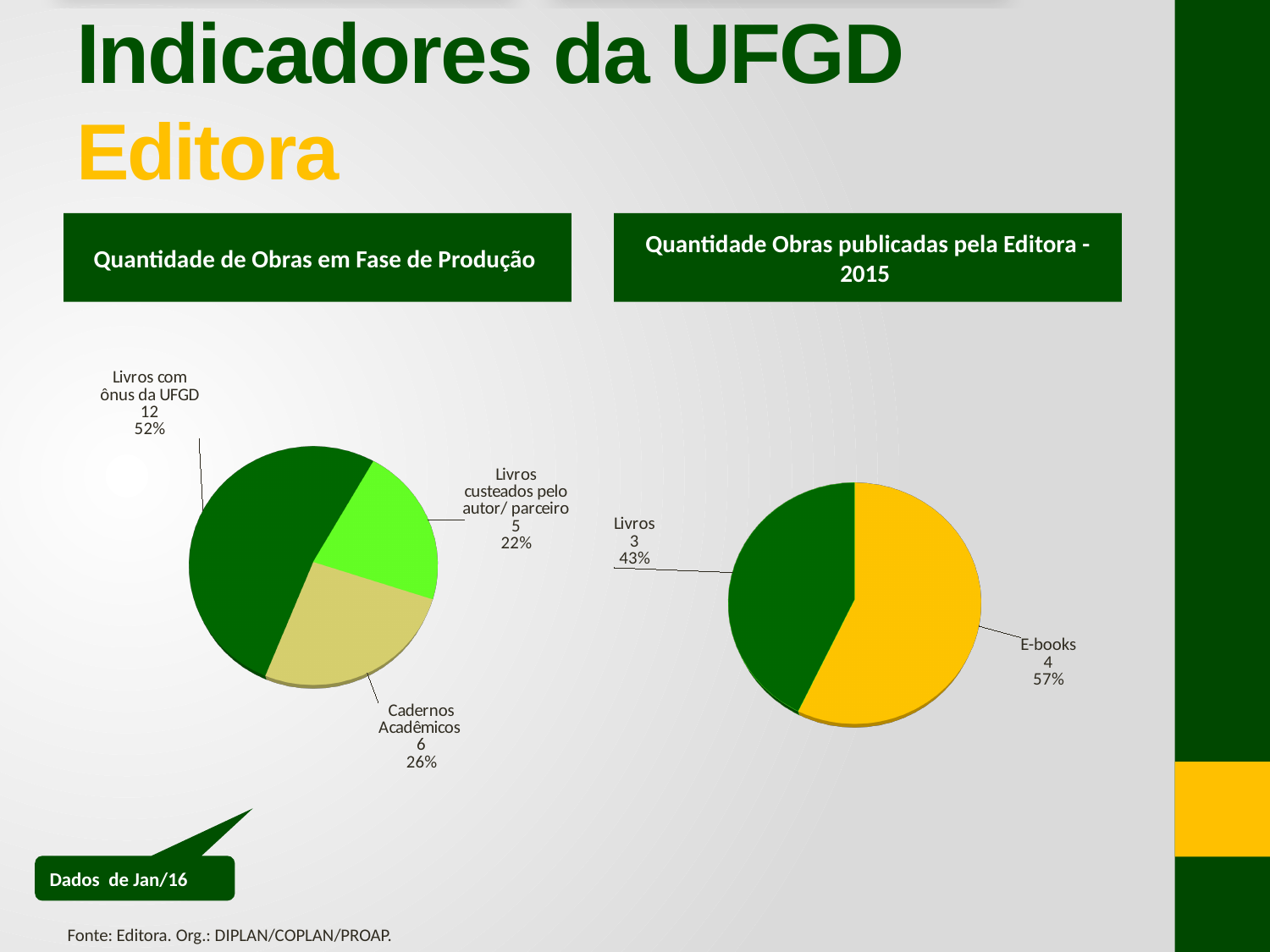

# Indicadores da UFGD Editora
Quantidade de Obras em Fase de Produção
Quantidade Obras publicadas pela Editora -2015

[unsupported chart]

[unsupported chart]

Dados  de Jan/16
Fonte: Editora. Org.: DIPLAN/COPLAN/PROAP.